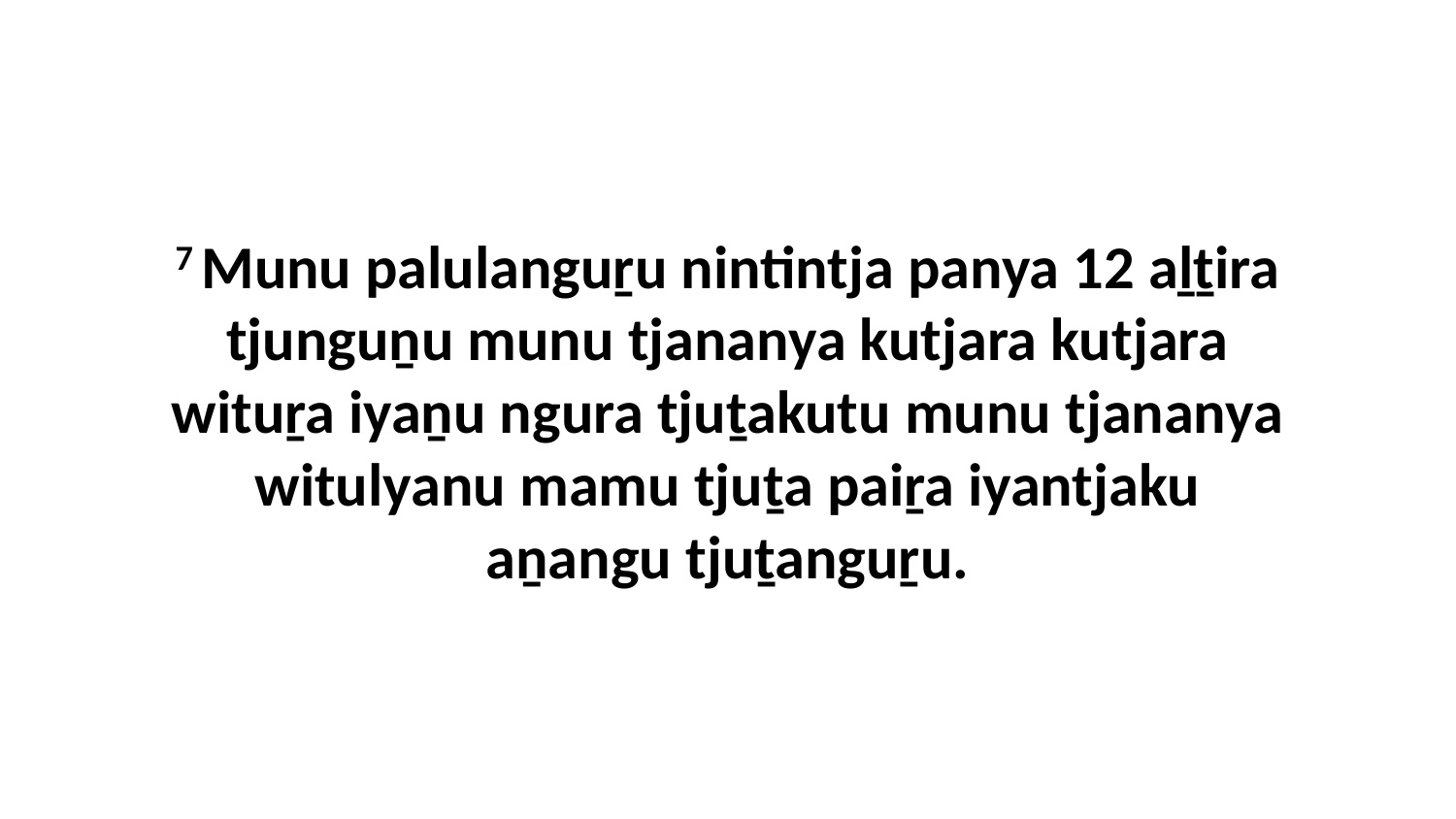

7 Munu palulanguṟu nintintja panya 12 aḻṯira tjunguṉu munu tjananya kutjara kutjara wituṟa iyaṉu ngura tjuṯakutu munu tjananya witulyanu mamu tjuṯa paiṟa iyantjaku aṉangu tjuṯanguṟu.